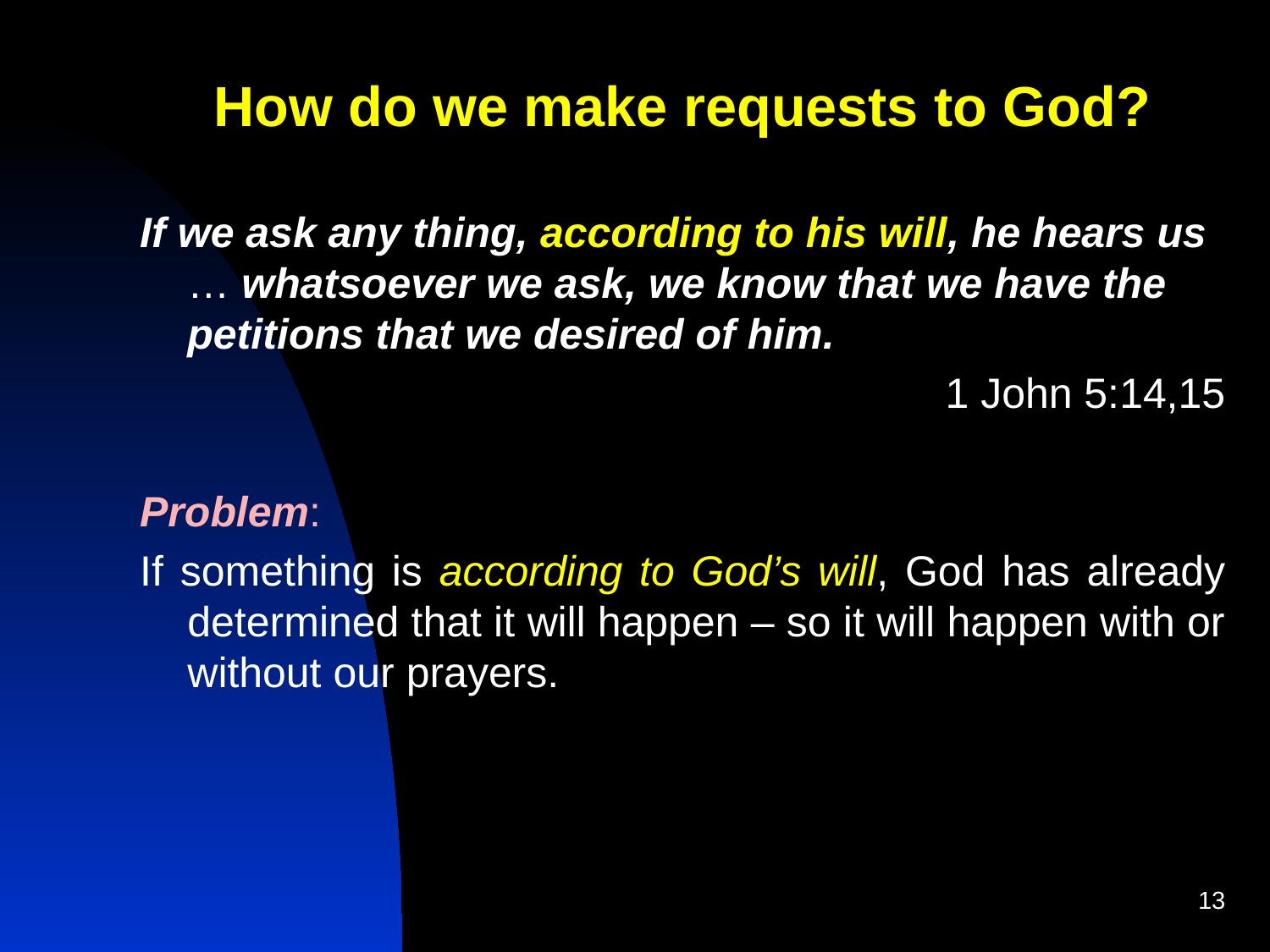

How do we make requests to God?

If we ask any thing, according to his will, he hears us … whatsoever we ask, we know that we have the petitions that we desired of him.
1 John 5:14,15

Problem:
If something is according to God’s will, God has already determined that it will happen – so it will happen with or without our prayers.

13